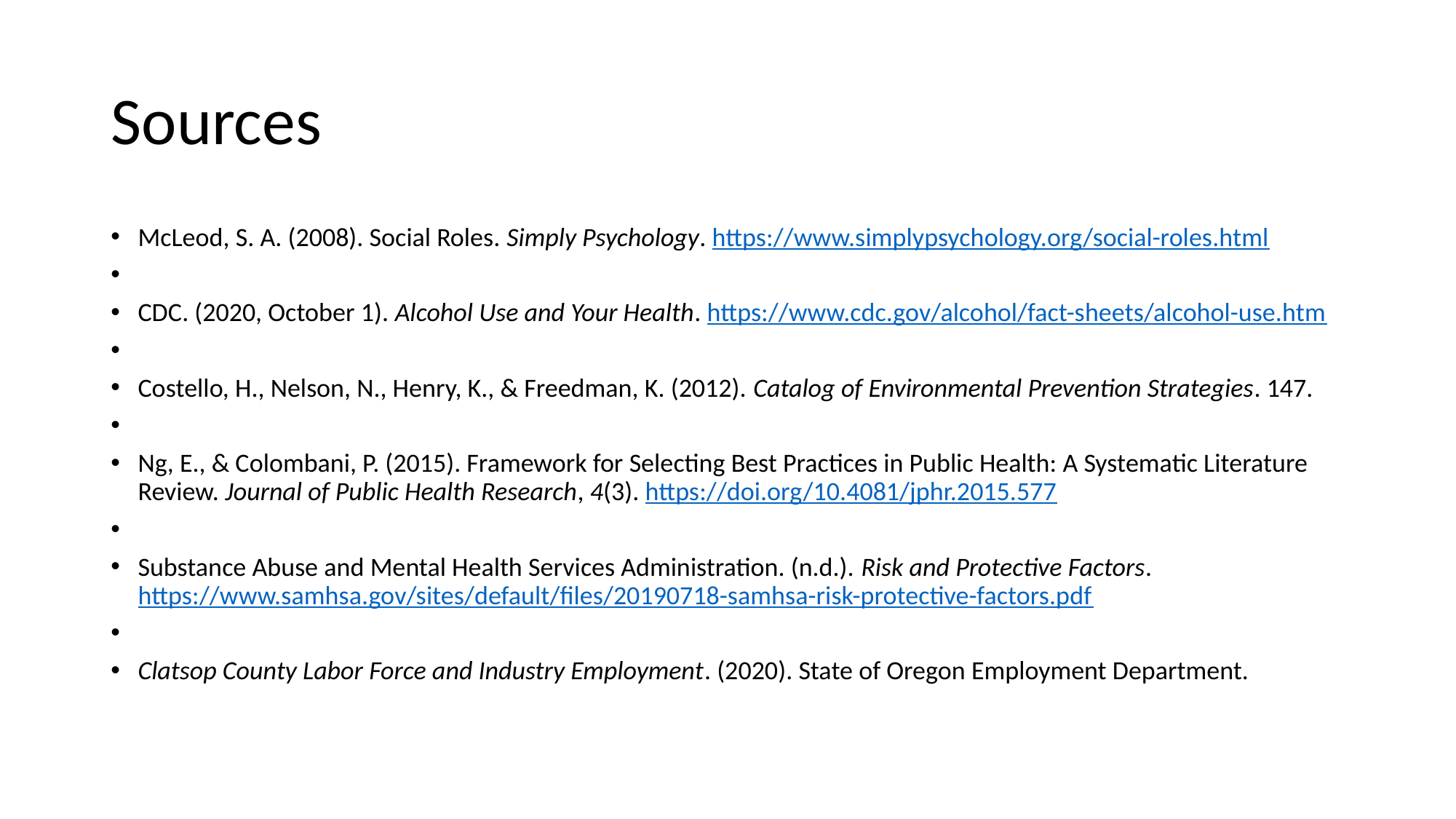

# Sources
McLeod, S. A. (2008). Social Roles. Simply Psychology. https://www.simplypsychology.org/social-roles.html

CDC. (2020, October 1). Alcohol Use and Your Health. https://www.cdc.gov/alcohol/fact-sheets/alcohol-use.htm

Costello, H., Nelson, N., Henry, K., & Freedman, K. (2012). Catalog of Environmental Prevention Strategies. 147.

Ng, E., & Colombani, P. (2015). Framework for Selecting Best Practices in Public Health: A Systematic Literature Review. Journal of Public Health Research, 4(3). https://doi.org/10.4081/jphr.2015.577

Substance Abuse and Mental Health Services Administration. (n.d.). Risk and Protective Factors. https://www.samhsa.gov/sites/default/files/20190718-samhsa-risk-protective-factors.pdf

Clatsop County Labor Force and Industry Employment. (2020). State of Oregon Employment Department.